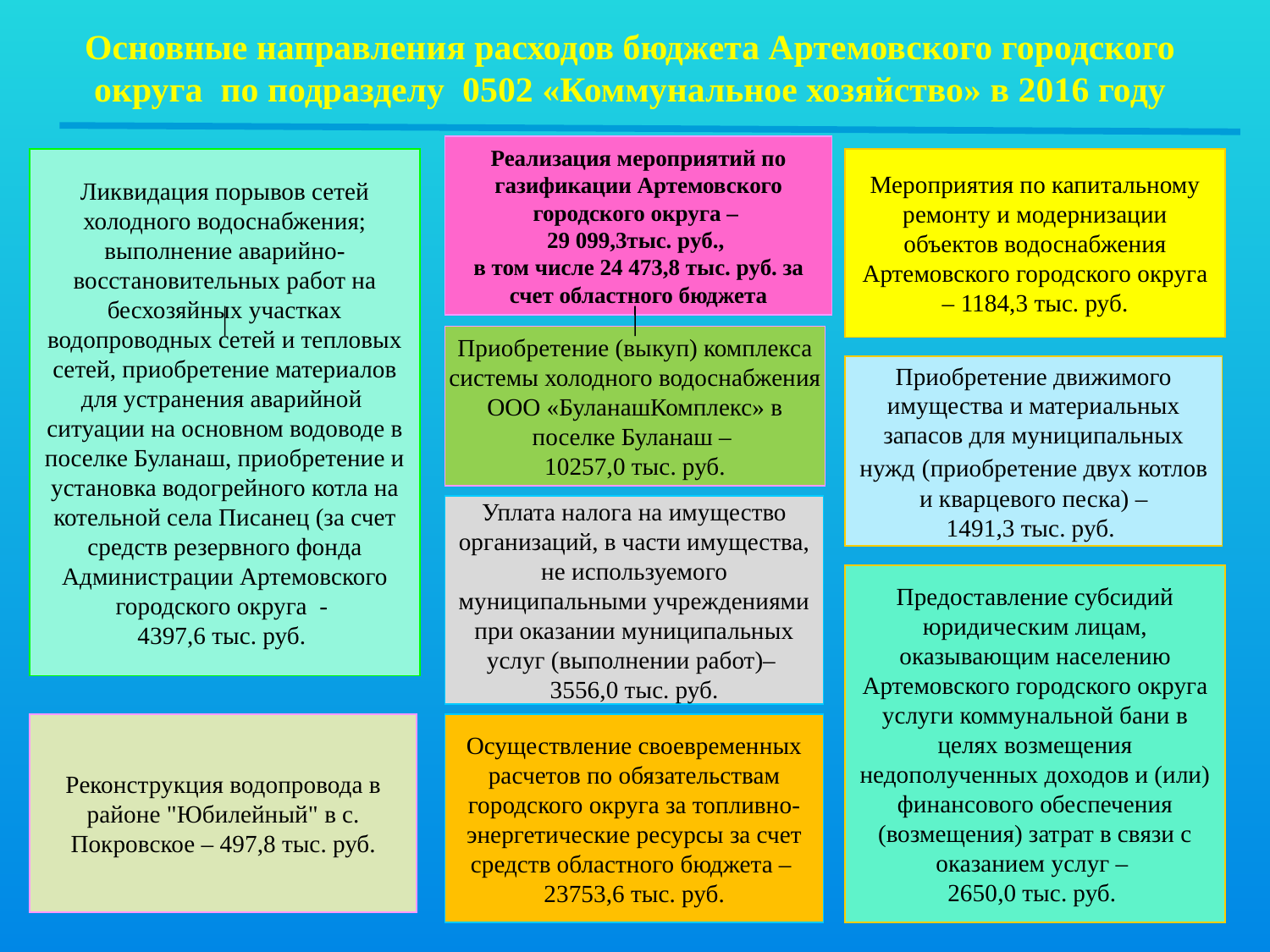

Основные направления расходов бюджета Артемовского городского округа  по подразделу  0502 «Коммунальное хозяйство» в 2016 году

Реализация мероприятий по газификации Артемовского городского округа –
29 099,3тыс. руб.,
в том числе 24 473,8 тыс. руб. за счет областного бюджета
Ликвидация порывов сетей холодного водоснабжения; выполнение аварийно-восстановительных работ на бесхозяйных участках водопроводных сетей и тепловых сетей, приобретение материалов для устранения аварийной  ситуации на основном водоводе в поселке Буланаш, приобретение и установка водогрейного котла на котельной села Писанец (за счет средств резервного фонда Администрации Артемовского городского округа  -
4397,6 тыс. руб.
Мероприятия по капитальному ремонту и модернизации объектов водоснабжения Артемовского городского округа – 1184,3 тыс. руб.

Приобретение (выкуп) комплекса системы холодного водоснабжения ООО «БуланашКомплекс» в поселке Буланаш –
10257,0 тыс. руб.
Приобретение движимого имущества и материальных запасов для муниципальных нужд (приобретение двух котлов и кварцевого песка) –
1491,3 тыс. руб.
Уплата налога на имущество организаций, в части имущества, не используемого муниципальными учреждениями при оказании муниципальных услуг (выполнении работ)–
3556,0 тыс. руб.
Предоставление субсидий юридическим лицам, оказывающим населению Артемовского городского округа услуги коммунальной бани в целях возмещения недополученных доходов и (или) финансового обеспечения (возмещения) затрат в связи с оказанием услуг –
2650,0 тыс. руб.
Реконструкция водопровода в районе "Юбилейный" в с. Покровское – 497,8 тыс. руб.
Осуществление своевременных расчетов по обязательствам городского округа за топливно-энергетические ресурсы за счет средств областного бюджета –
23753,6 тыс. руб.